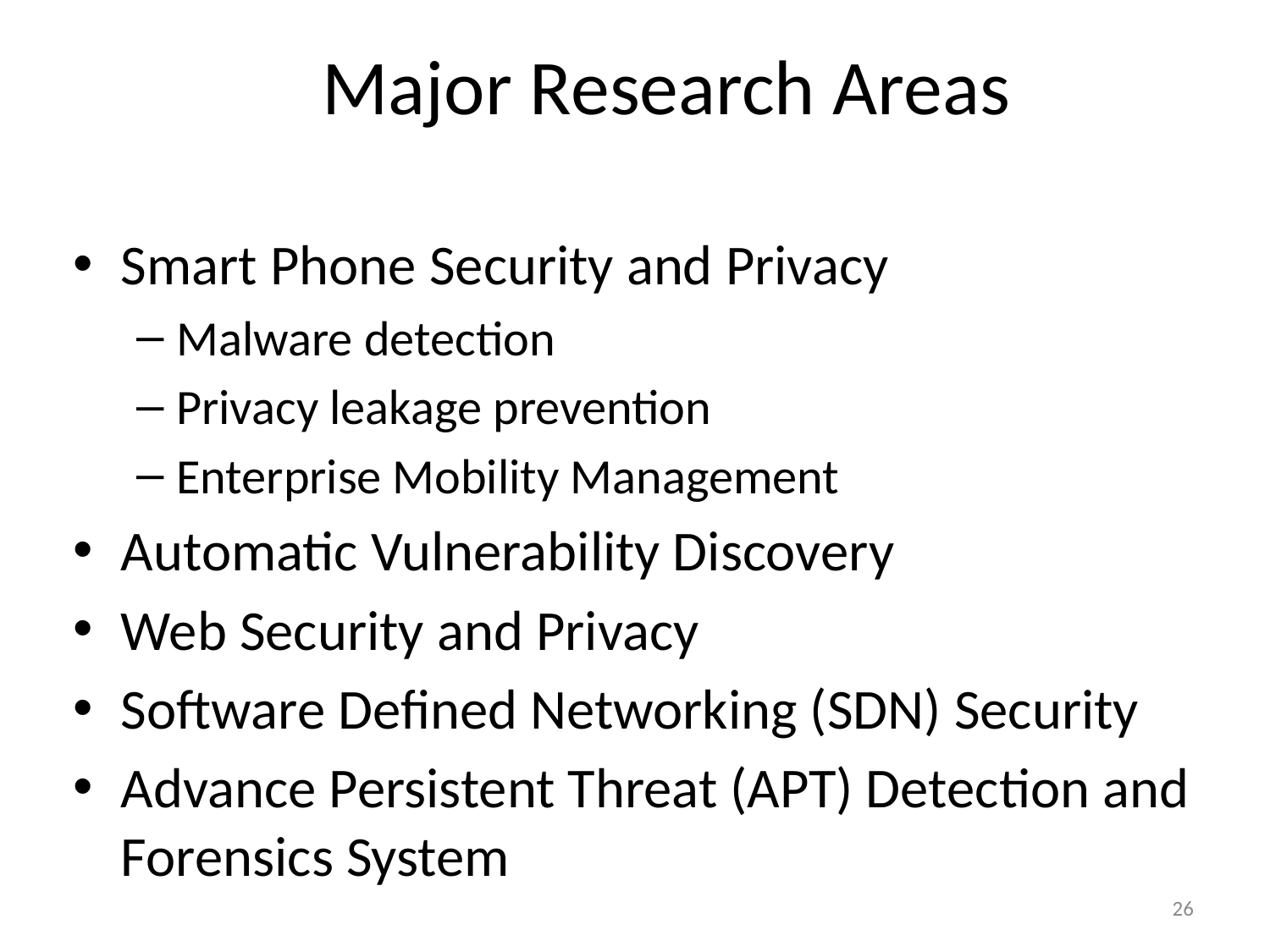

# Major Research Areas
Smart Phone Security and Privacy
Malware detection
Privacy leakage prevention
Enterprise Mobility Management
Automatic Vulnerability Discovery
Web Security and Privacy
Software Defined Networking (SDN) Security
Advance Persistent Threat (APT) Detection and Forensics System

26